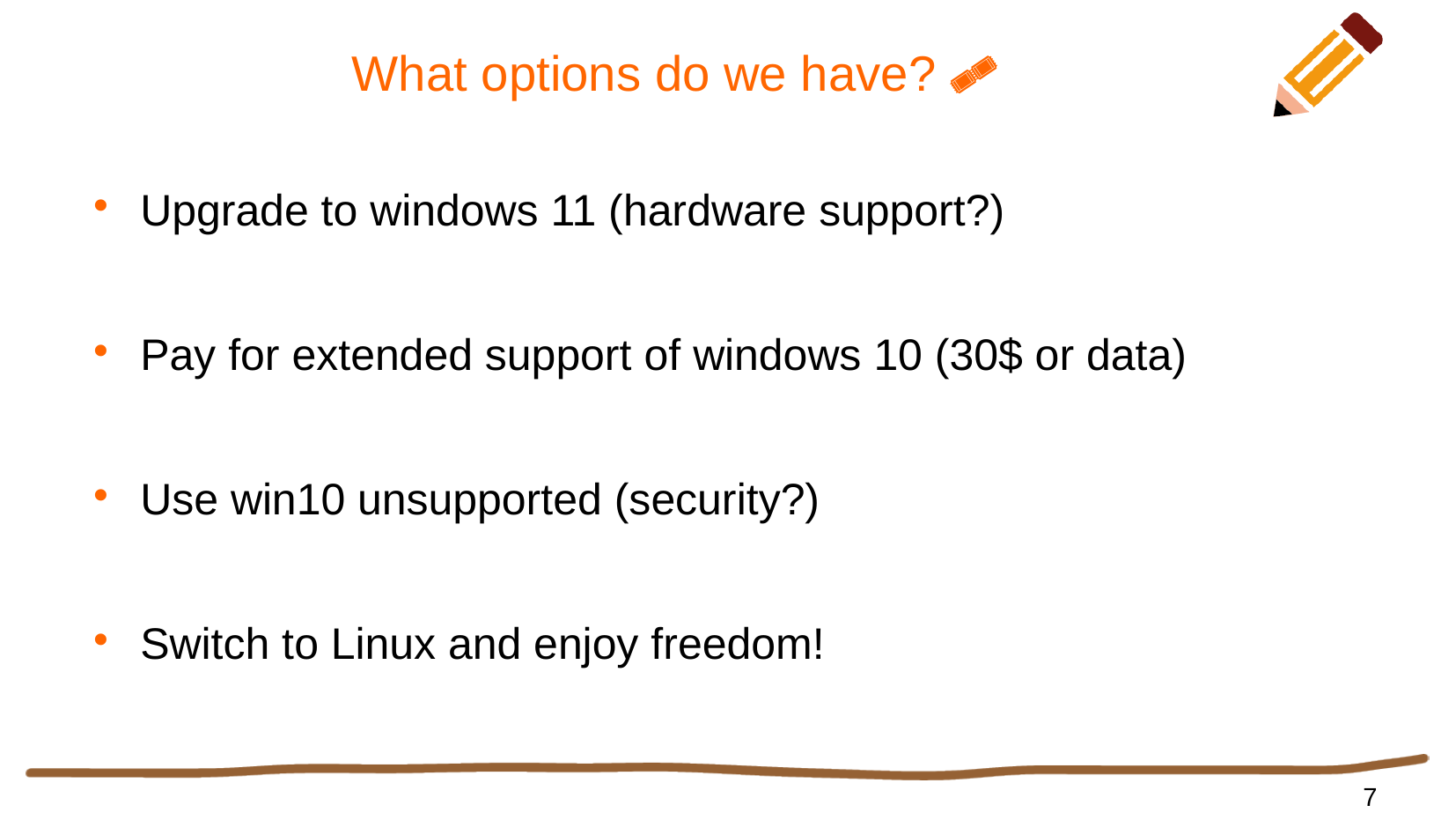

7
# What options do we have? 🎟️
Upgrade to windows 11 (hardware support?)

Pay for extended support of windows 10 (30$ or data)

Use win10 unsupported (security?)

Switch to Linux and enjoy freedom!